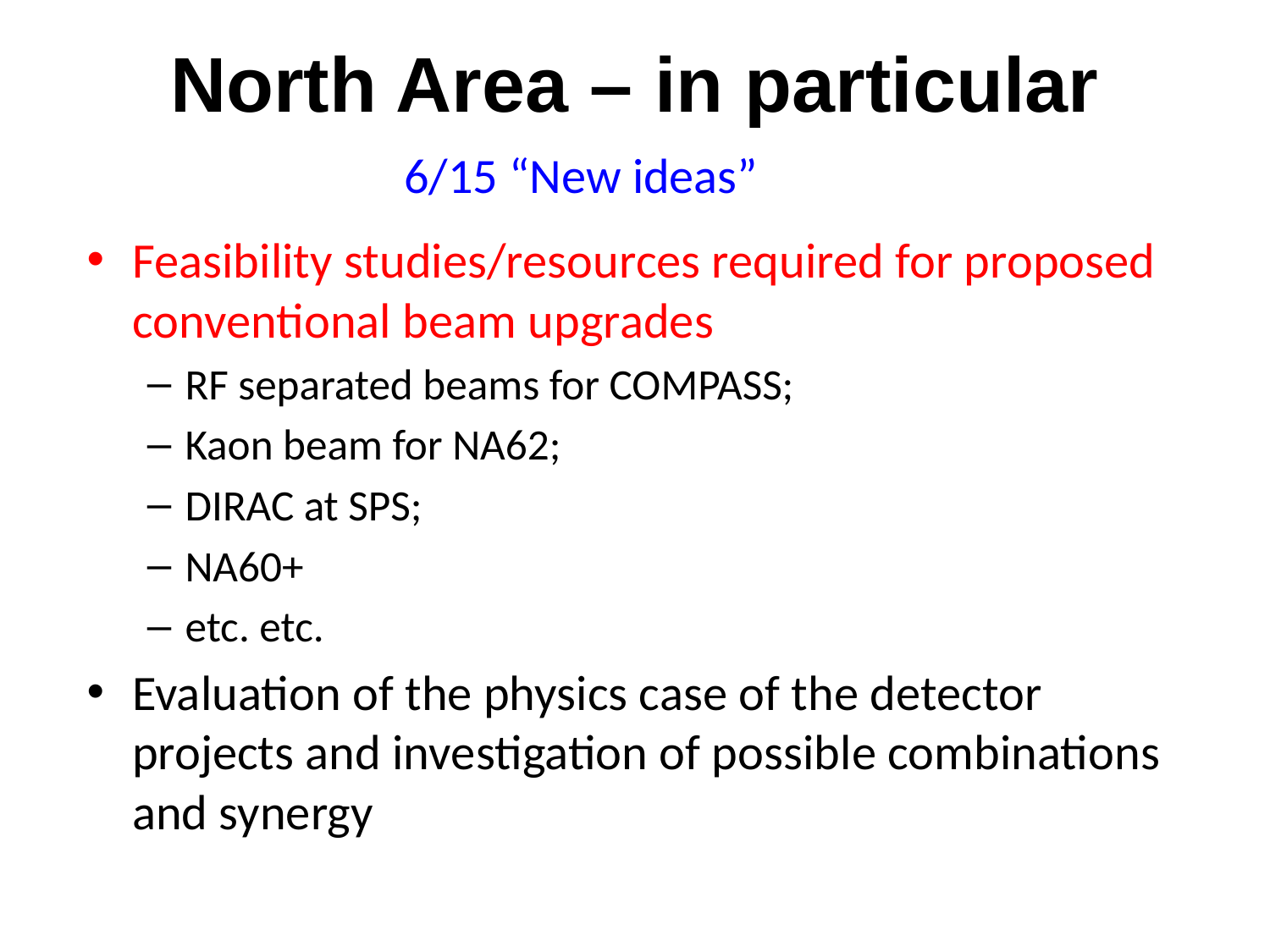

# North Area – in particular
6/15 “New ideas”
Feasibility studies/resources required for proposed conventional beam upgrades
RF separated beams for COMPASS;
Kaon beam for NA62;
DIRAC at SPS;
NA60+
etc. etc.
Evaluation of the physics case of the detector projects and investigation of possible combinations and synergy